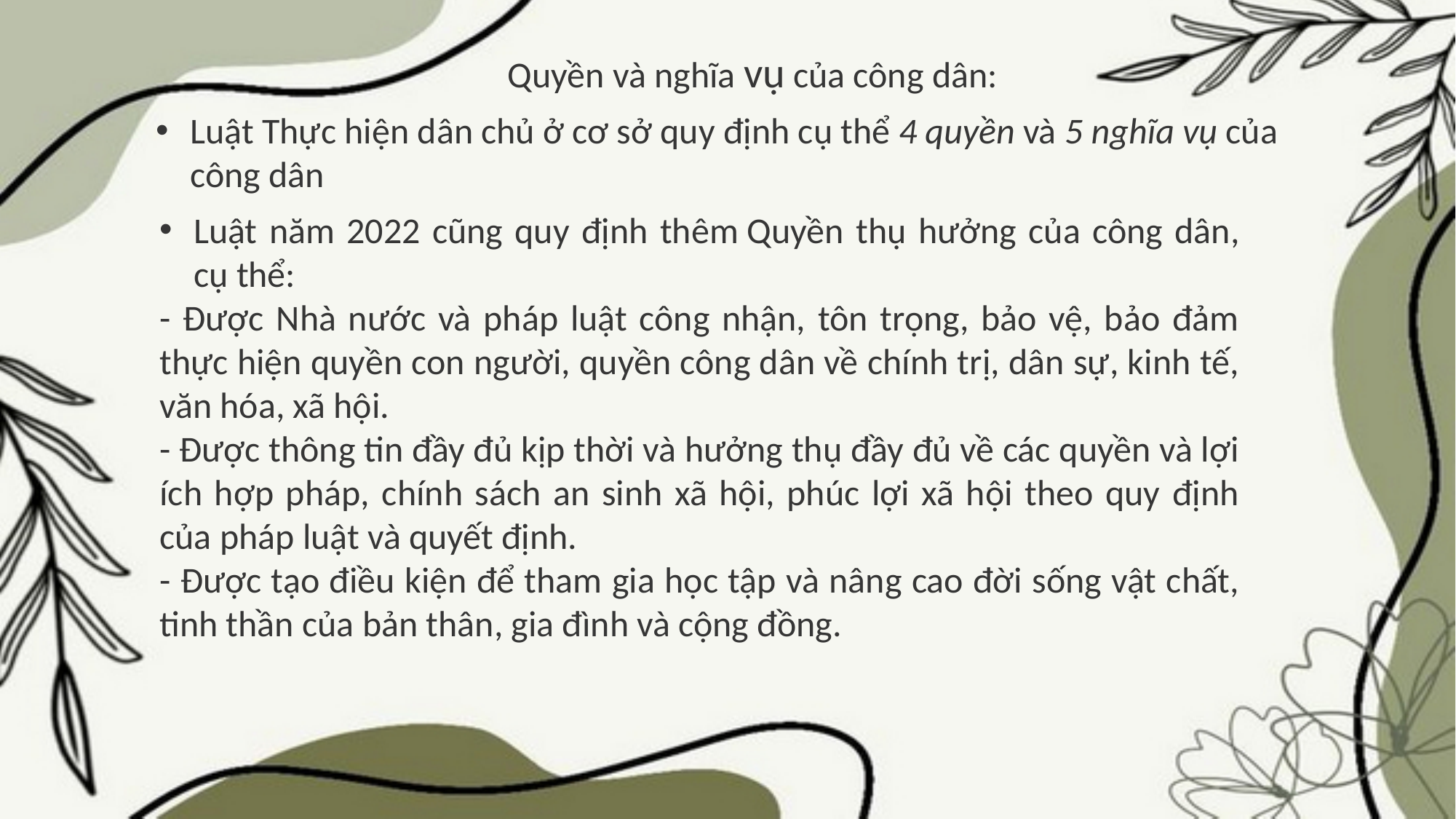

Quyền và nghĩa vụ của công dân:
Luật Thực hiện dân chủ ở cơ sở quy định cụ thể 4 quyền và 5 nghĩa vụ của công dân
Luật năm 2022 cũng quy định thêm Quyền thụ hưởng của công dân, cụ thể:
- Được Nhà nước và pháp luật công nhận, tôn trọng, bảo vệ, bảo đảm thực hiện quyền con người, quyền công dân về chính trị, dân sự, kinh tế, văn hóa, xã hội.
- Được thông tin đầy đủ kịp thời và hưởng thụ đầy đủ về các quyền và lợi ích hợp pháp, chính sách an sinh xã hội, phúc lợi xã hội theo quy định của pháp luật và quyết định.
- Được tạo điều kiện để tham gia học tập và nâng cao đời sống vật chất, tinh thần của bản thân, gia đình và cộng đồng.